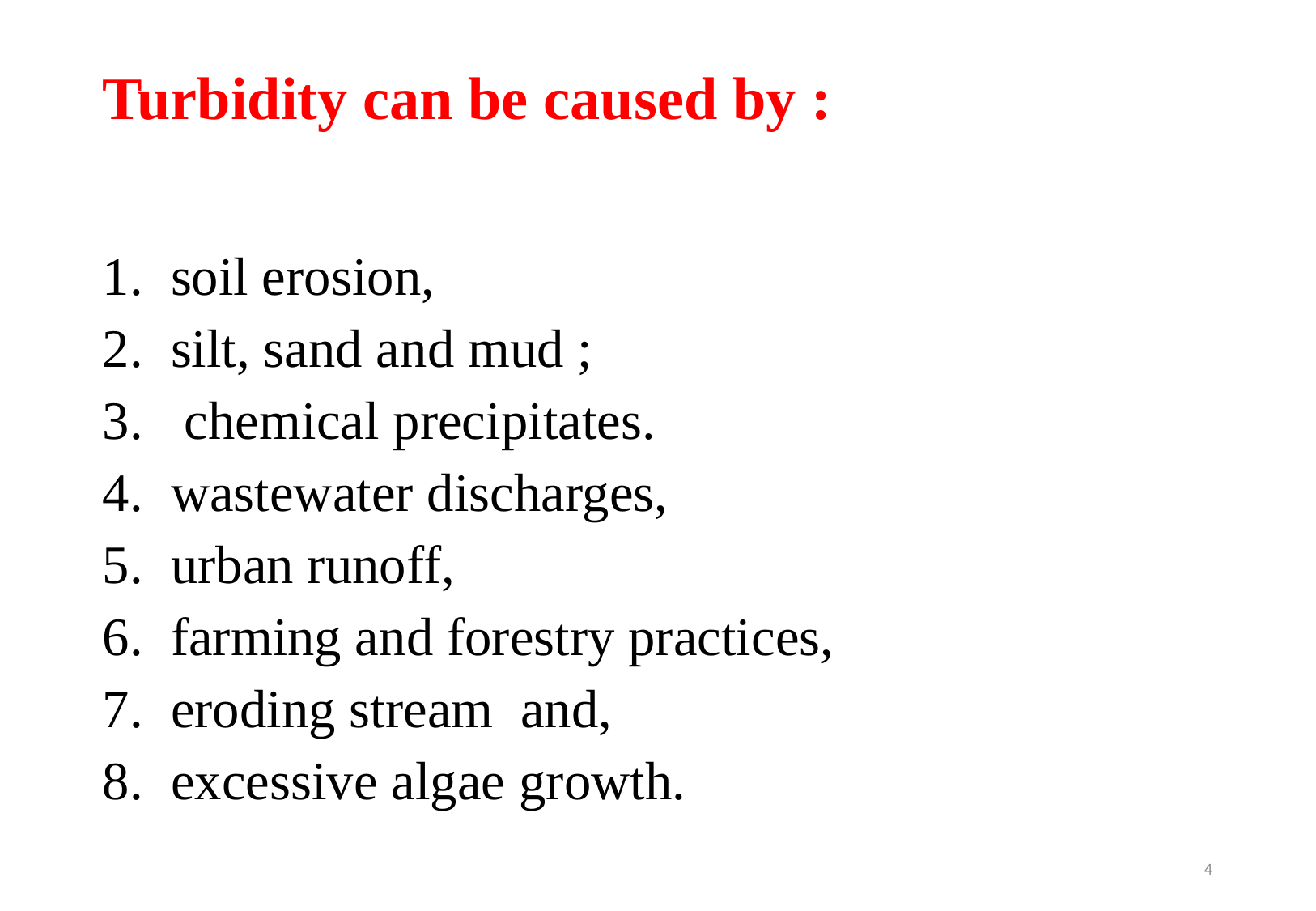

# Turbidity can be caused by :
soil erosion,
silt, sand and mud ;
 chemical precipitates.
wastewater discharges,
urban runoff,
farming and forestry practices,
eroding stream  and,
excessive algae growth.

4